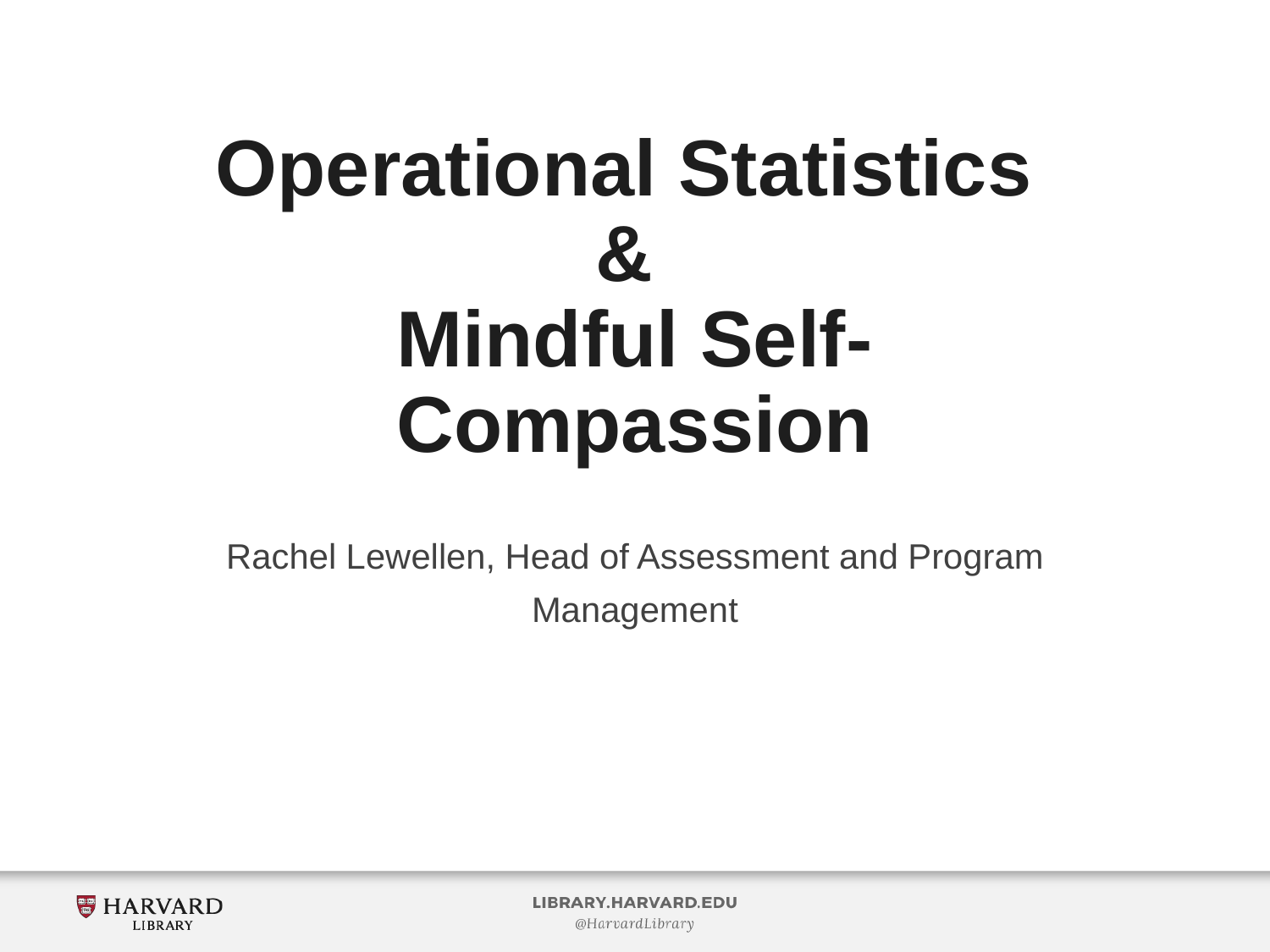

# Operational Statistics & Mindful Self-Compassion
Rachel Lewellen, Head of Assessment and Program Management